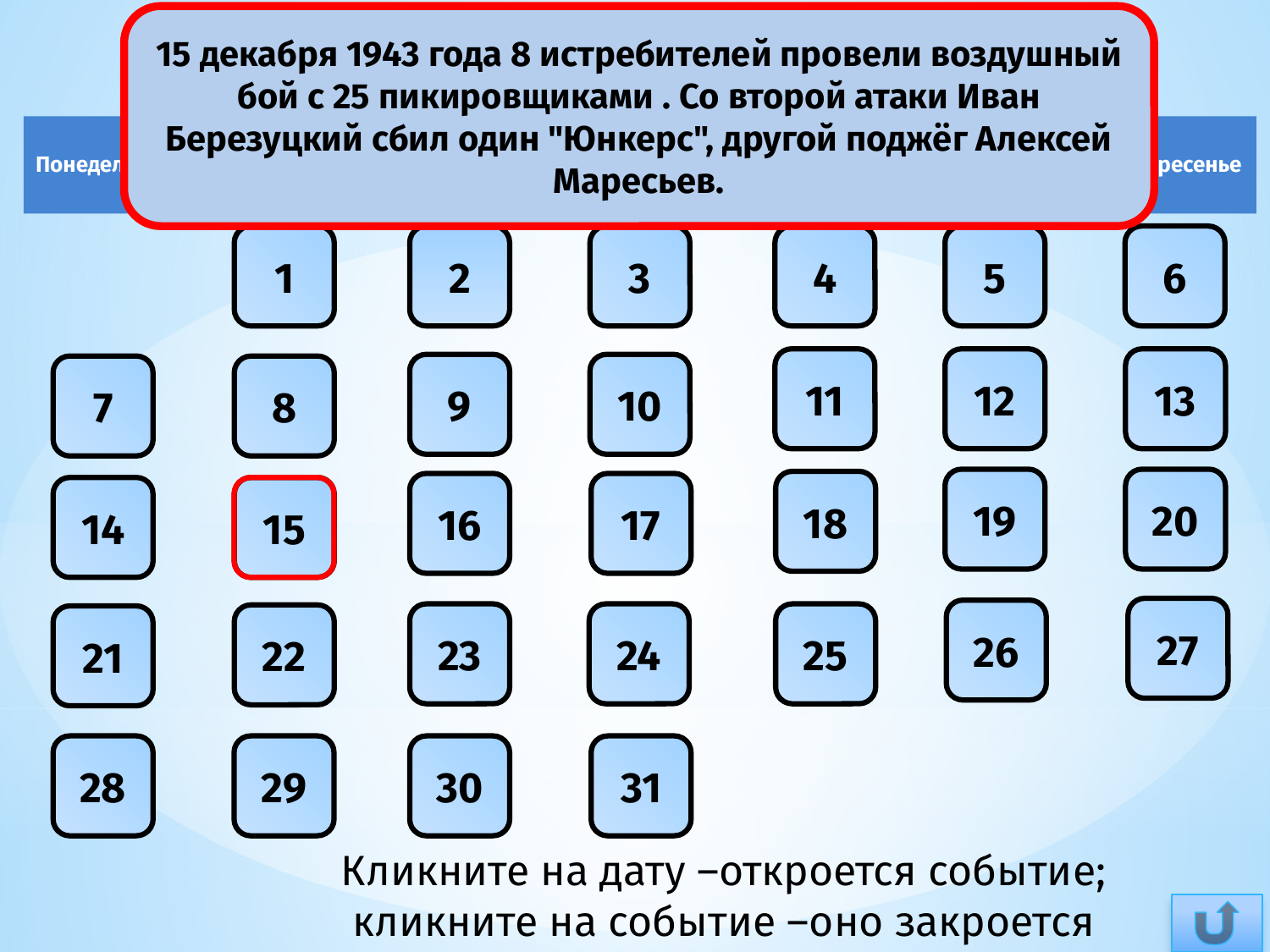

15 декабря 1943 года 8 истребителей провели воздушный бой с 25 пикировщиками . Со второй атаки Иван Березуцкий сбил один "Юнкерс", другой поджёг Алексей Маресьев.
Декабрь
Понедельник
Вторник
Среда
Четверг
Пятница
Суббота
Воскресенье
1
2
3
4
5
6
11
12
13
9
10
7
8
19
20
18
16
17
14

15
27
26
23
24
25
22
21
28
29
30
31
Кликните на дату –откроется событие; кликните на событие –оно закроется